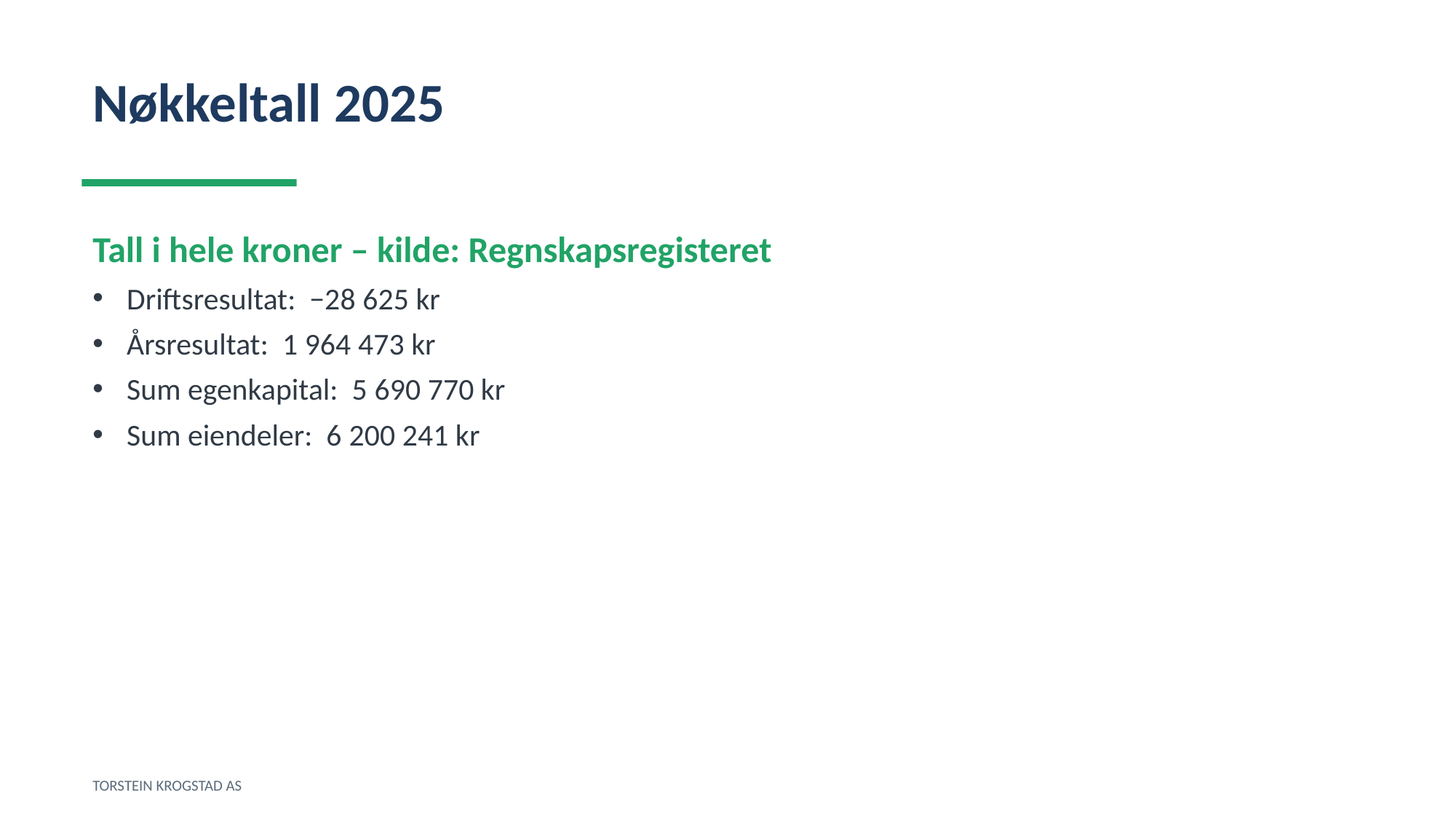

Nøkkeltall 2025

Tall i hele kroner – kilde: Regnskapsregisteret
Driftsresultat:  −28 625 kr
Årsresultat:  1 964 473 kr
Sum egenkapital:  5 690 770 kr
Sum eiendeler:  6 200 241 kr
TORSTEIN KROGSTAD AS